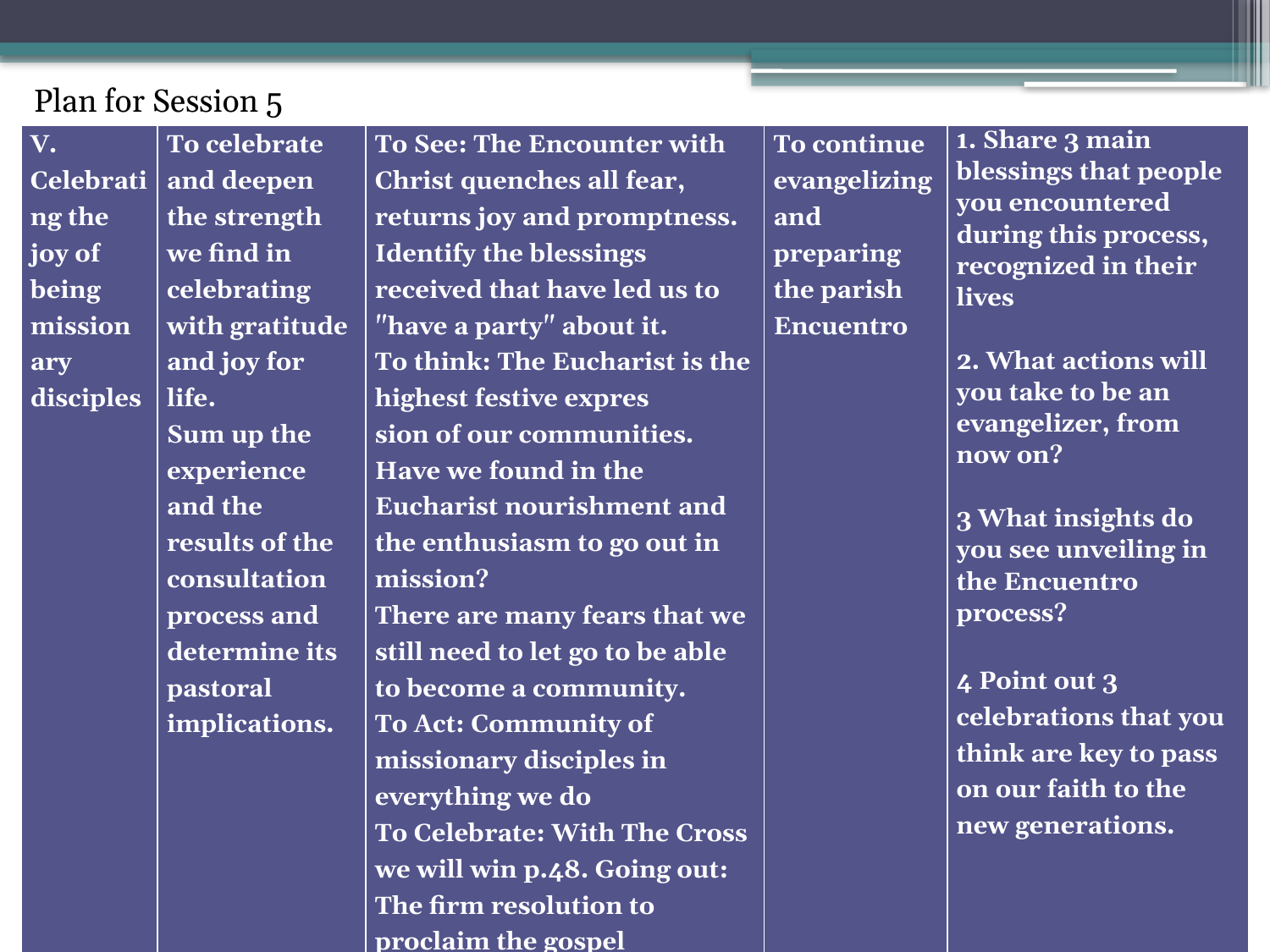

Plan for Session 5
| V. Celebrating the joy of being mission ary disciples | To celebrate and deepen the strength we find in celebrating with gratitude and joy for life. Sum up the experience and the results of the consultation process and determine its pastoral implications. | To See: The Encounter with Christ quenches all fear, returns joy and promptness. Identify the blessings received that have led us to "have a party" about it. To think: The Eucharist is the highest festive expres sion of our communities. Have we found in the Eucharist nourishment and the enthusiasm to go out in mission? There are many fears that we still need to let go to be able to become a community. To Act: Community of missionary disciples in everything we do To Celebrate: With The Cross we will win p.48. Going out: The firm resolution to proclaim the gospel | To continue evangelizing and preparing the parish Encuentro | 1. Share 3 main blessings that people you encountered during this process, recognized in their lives 2. What actions will you take to be an evangelizer, from now on? 3 What insights do you see unveiling in the Encuentro process? 4 Point out 3 celebrations that you think are key to pass on our faith to the new generations. |
| --- | --- | --- | --- | --- |